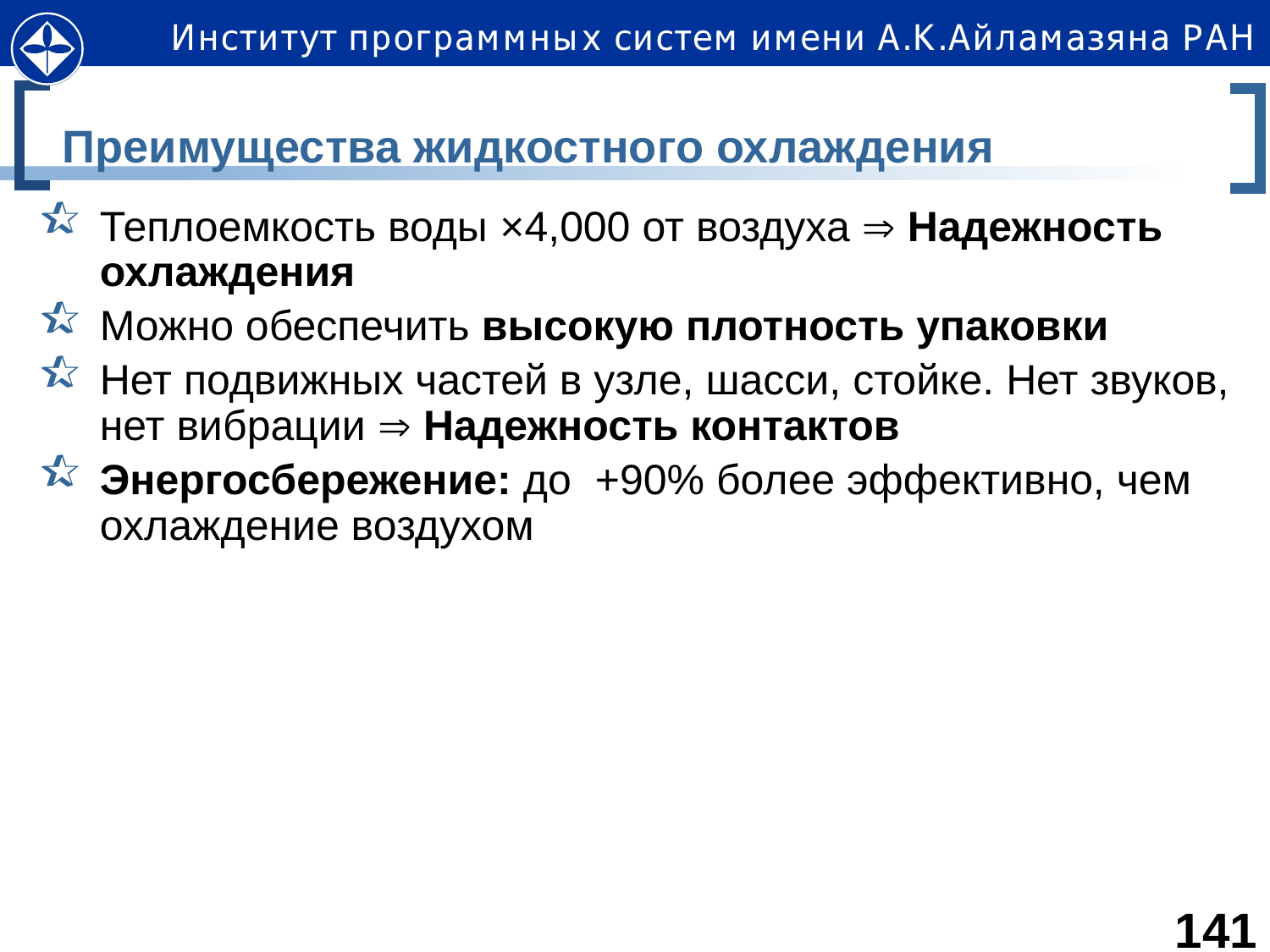

# Преимущества жидкостного охлаждения
Теплоемкость воды ×4,000 от воздуха ⇒ Надежность охлаждения
Можно обеспечить высокую плотность упаковки
Нет подвижных частей в узле, шасси, стойке. Нет звуков, нет вибрации ⇒ Надежность контактов
Энергосбережение: до  +90% более эффективно, чем охлаждение воздухом

141